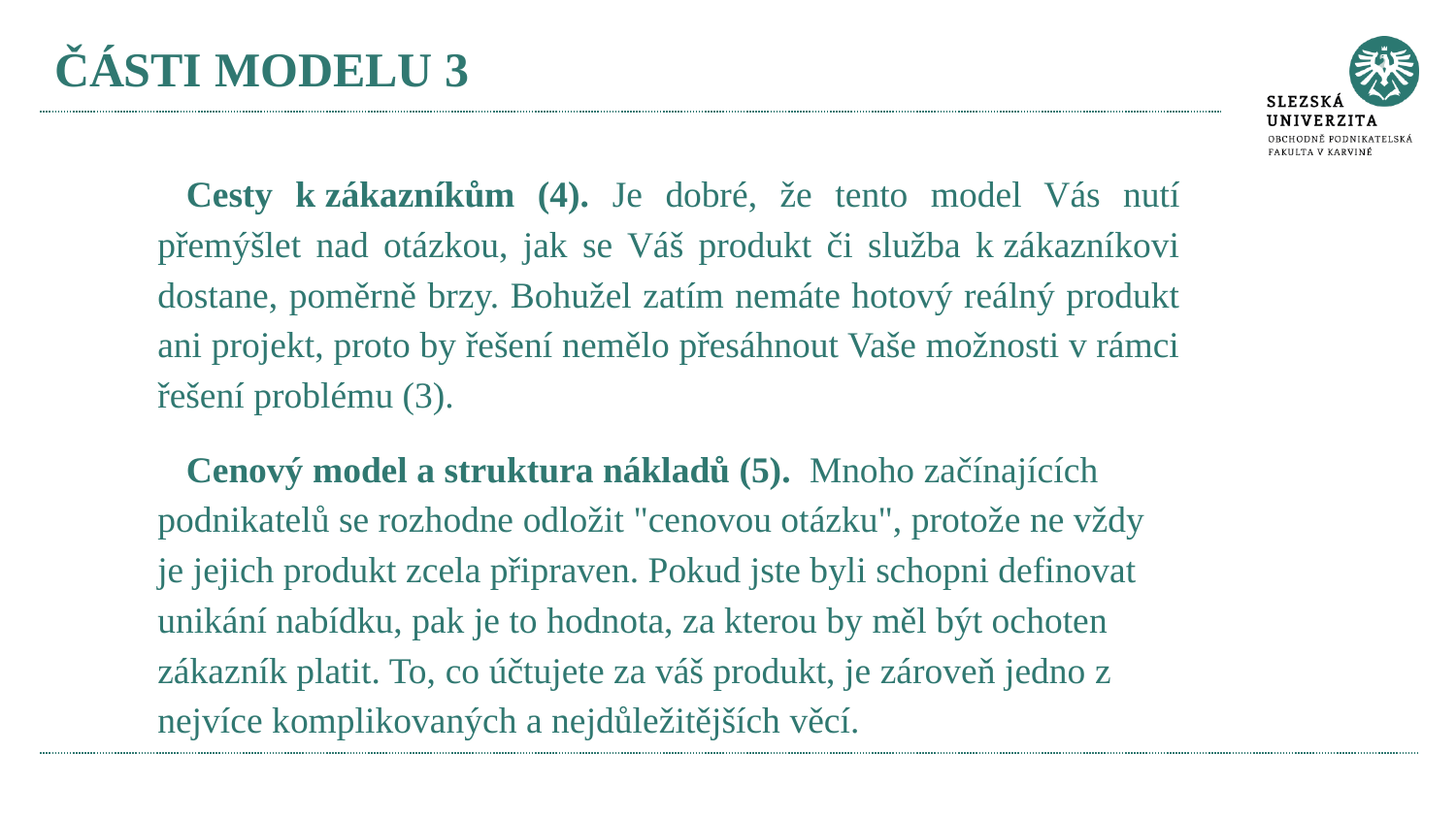

# části modelu 3
Cesty k zákazníkům (4). Je dobré, že tento model Vás nutí přemýšlet nad otázkou, jak se Váš produkt či služba k zákazníkovi dostane, poměrně brzy. Bohužel zatím nemáte hotový reálný produkt ani projekt, proto by řešení nemělo přesáhnout Vaše možnosti v rámci řešení problému (3).
Cenový model a struktura nákladů (5).  Mnoho začínajících podnikatelů se rozhodne odložit "cenovou otázku", protože ne vždy je jejich produkt zcela připraven. Pokud jste byli schopni definovat unikání nabídku, pak je to hodnota, za kterou by měl být ochoten zákazník platit. To, co účtujete za váš produkt, je zároveň jedno z nejvíce komplikovaných a nejdůležitějších věcí.